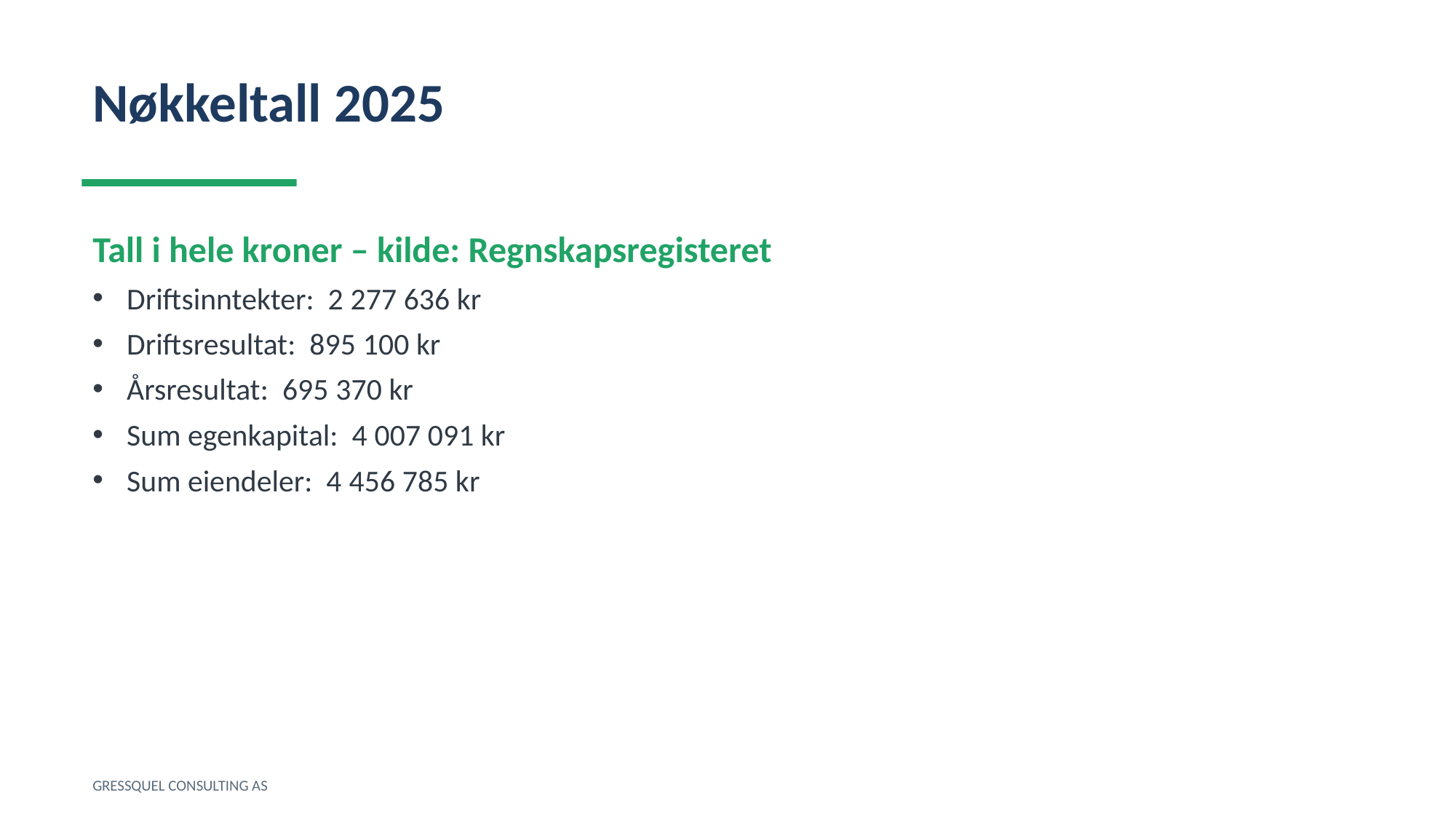

Nøkkeltall 2025

Tall i hele kroner – kilde: Regnskapsregisteret
Driftsinntekter:  2 277 636 kr
Driftsresultat:  895 100 kr
Årsresultat:  695 370 kr
Sum egenkapital:  4 007 091 kr
Sum eiendeler:  4 456 785 kr
GRESSQUEL CONSULTING AS